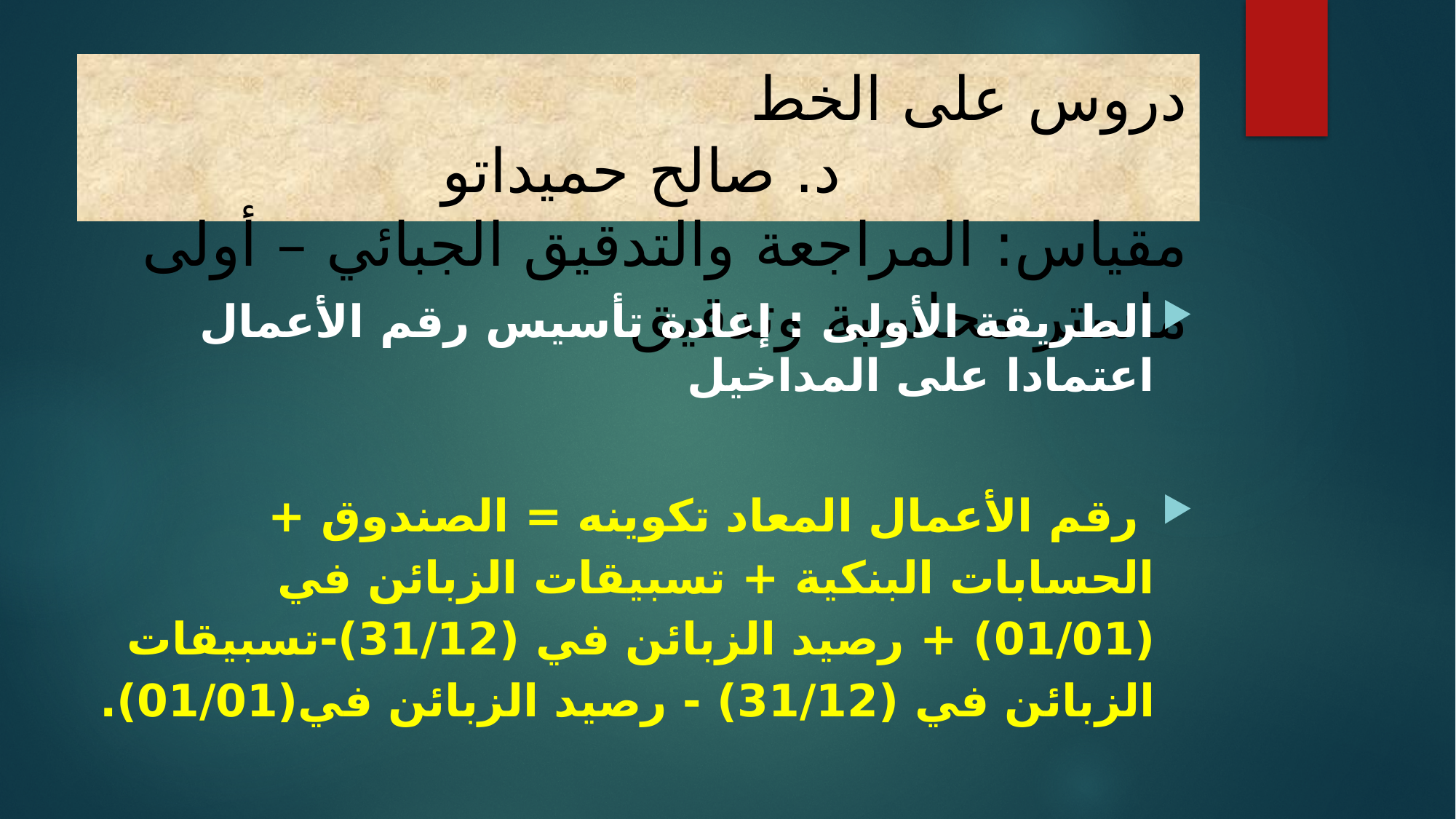

# دروس على الخط                                                     د. صالح حميداتو مقياس: المراجعة والتدقيق الجبائي – أولى ماستر محاسبة وتدقيق

الطريقة الأولى : إعادة تأسيس رقم الأعمال اعتمادا على المداخيل

 رقم الأعمال المعاد تكوينه = الصندوق + الحسابات البنكية + تسبيقات الزبائن في (01/01) + رصيد الزبائن في (31/12)-تسبيقات الزبائن في (31/12) - رصيد الزبائن في(01/01).